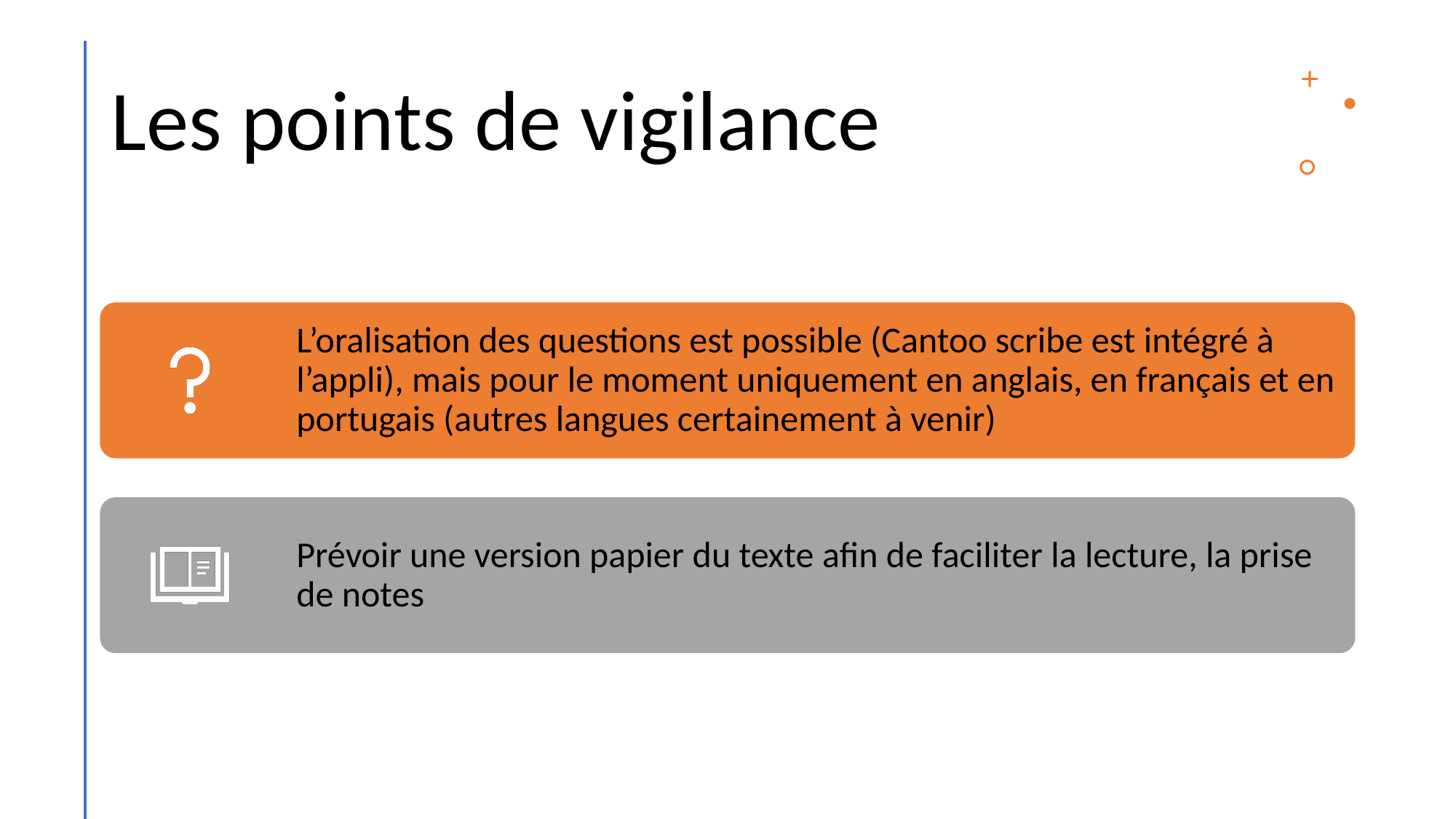

# Les points de vigilance

L’oralisation des questions est possible (Cantoo scribe est intégré à l’appli), mais pour le moment uniquement en anglais, en français et en portugais (autres langues certainement à venir)
Prévoir une version papier du texte afin de faciliter la lecture, la prise de notes